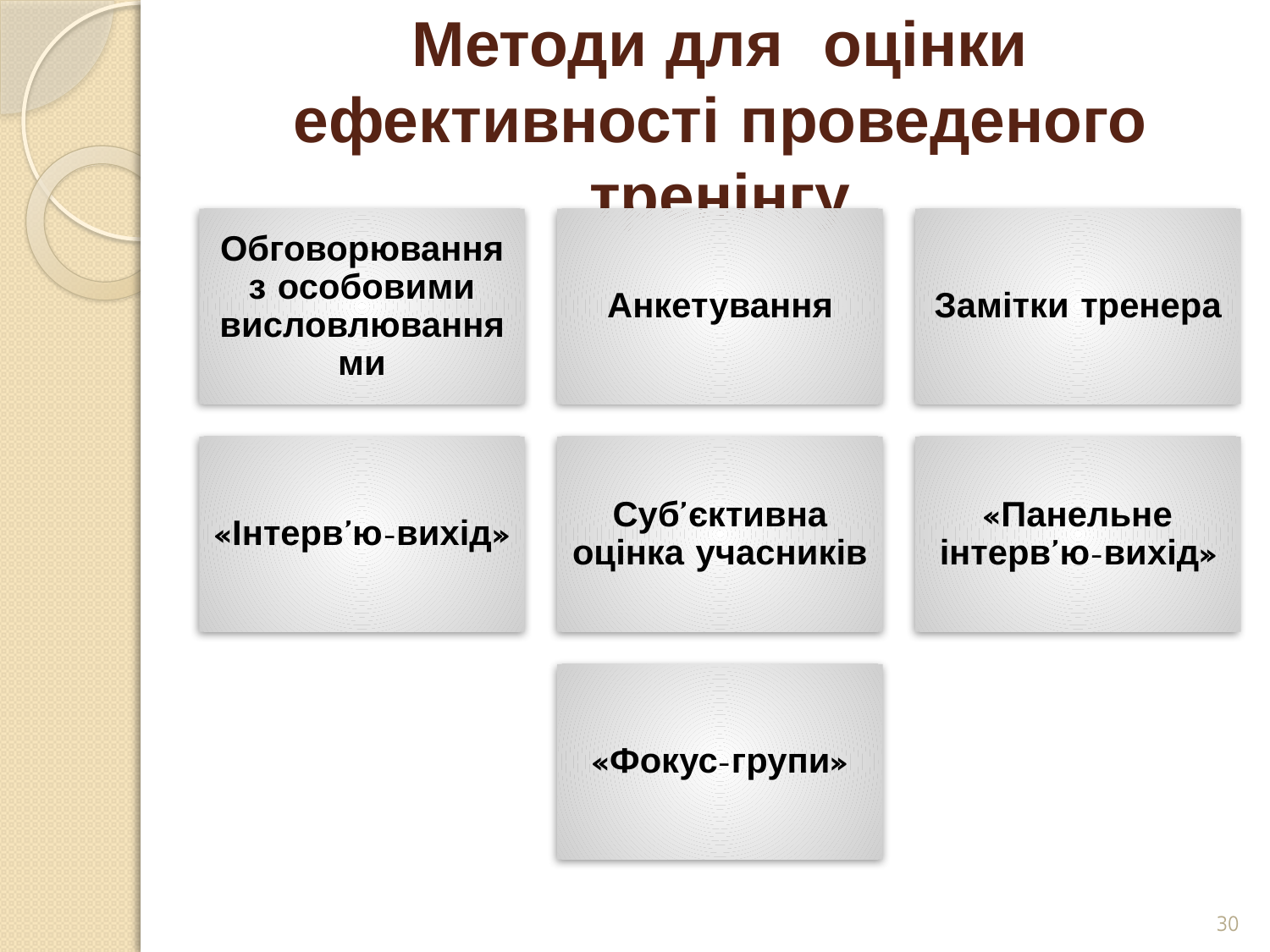

# Методи для  оцінки ефективності проведеного тренінгу
Обговорювання з особовими висловлюваннями
Анкетування
Замітки тренера
«Інтерв’ю-вихід»
Суб’єктивна оцінка учасників
«Панельне інтерв’ю-вихід»
«Фокус-групи»
30